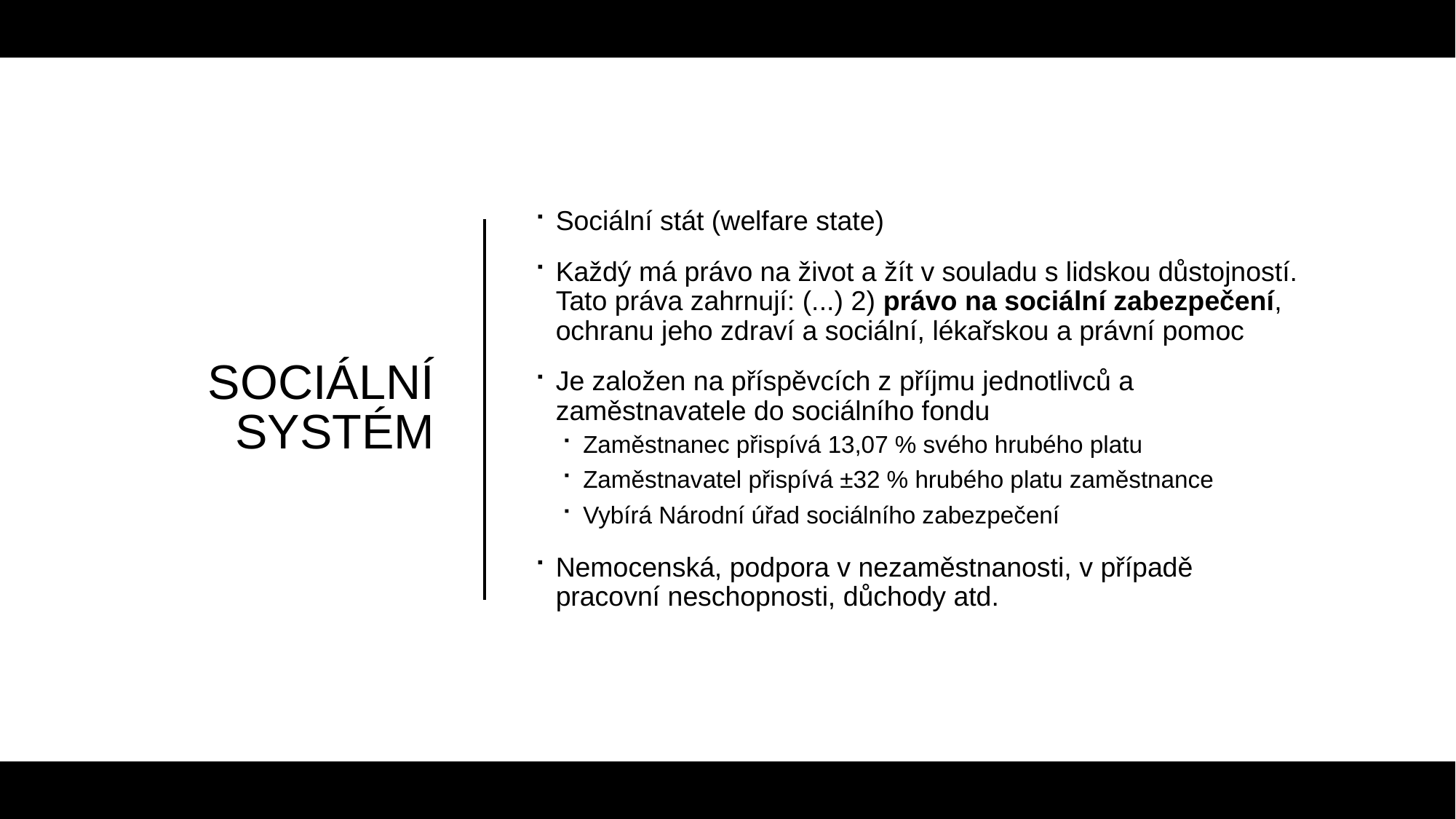

Sociální stát (welfare state)
Každý má právo na život a žít v souladu s lidskou důstojností. Tato práva zahrnují: (...) 2) právo na sociální zabezpečení, ochranu jeho zdraví a sociální, lékařskou a právní pomoc
Je založen na příspěvcích z příjmu jednotlivců a zaměstnavatele do sociálního fondu
Zaměstnanec přispívá 13,07 % svého hrubého platu
Zaměstnavatel přispívá ±32 % hrubého platu zaměstnance
Vybírá Národní úřad sociálního zabezpečení
Nemocenská, podpora v nezaměstnanosti, v případě pracovní neschopnosti, důchody atd.
# Sociální systém